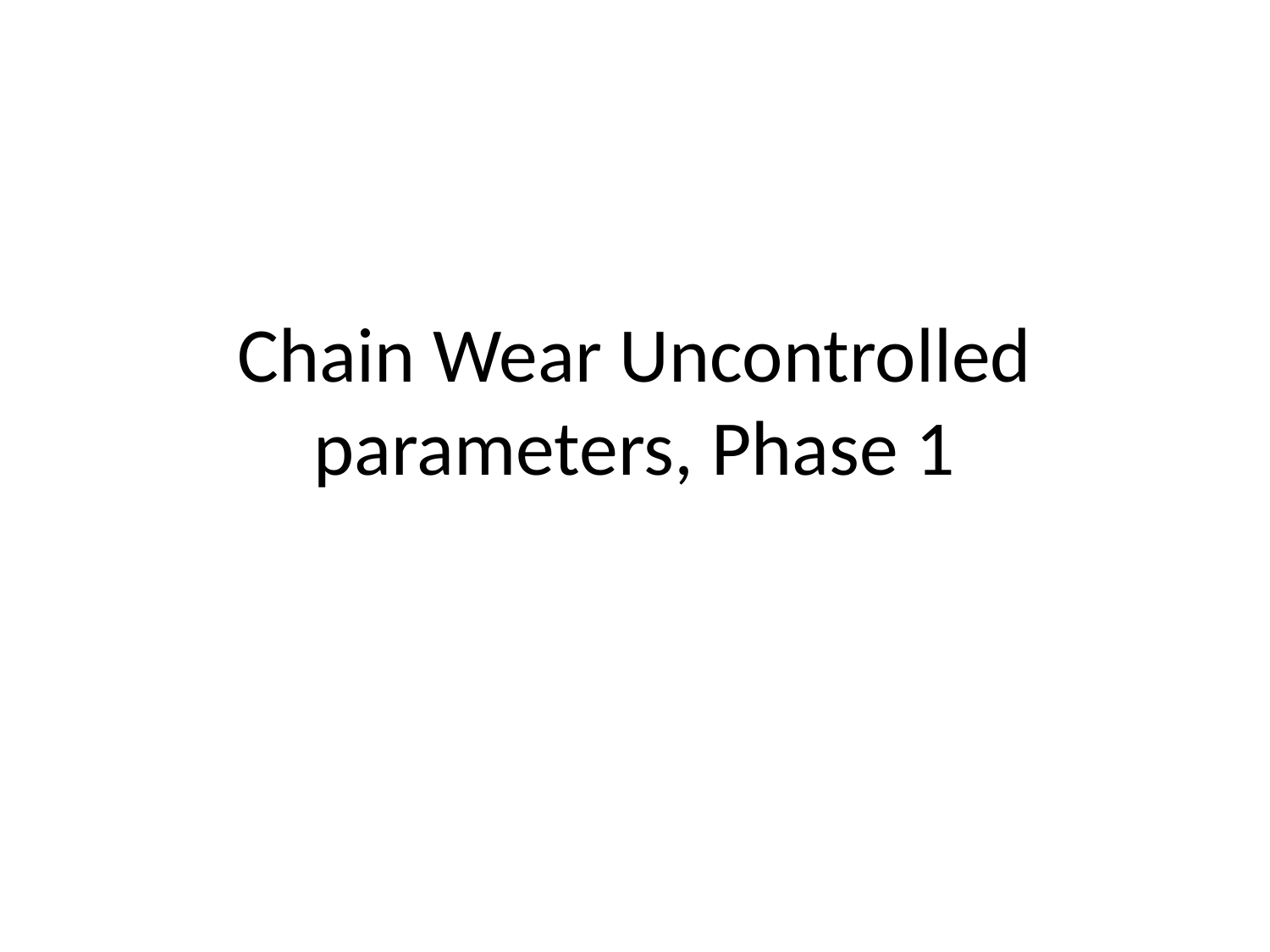

# Chain Wear Uncontrolled parameters, Phase 1